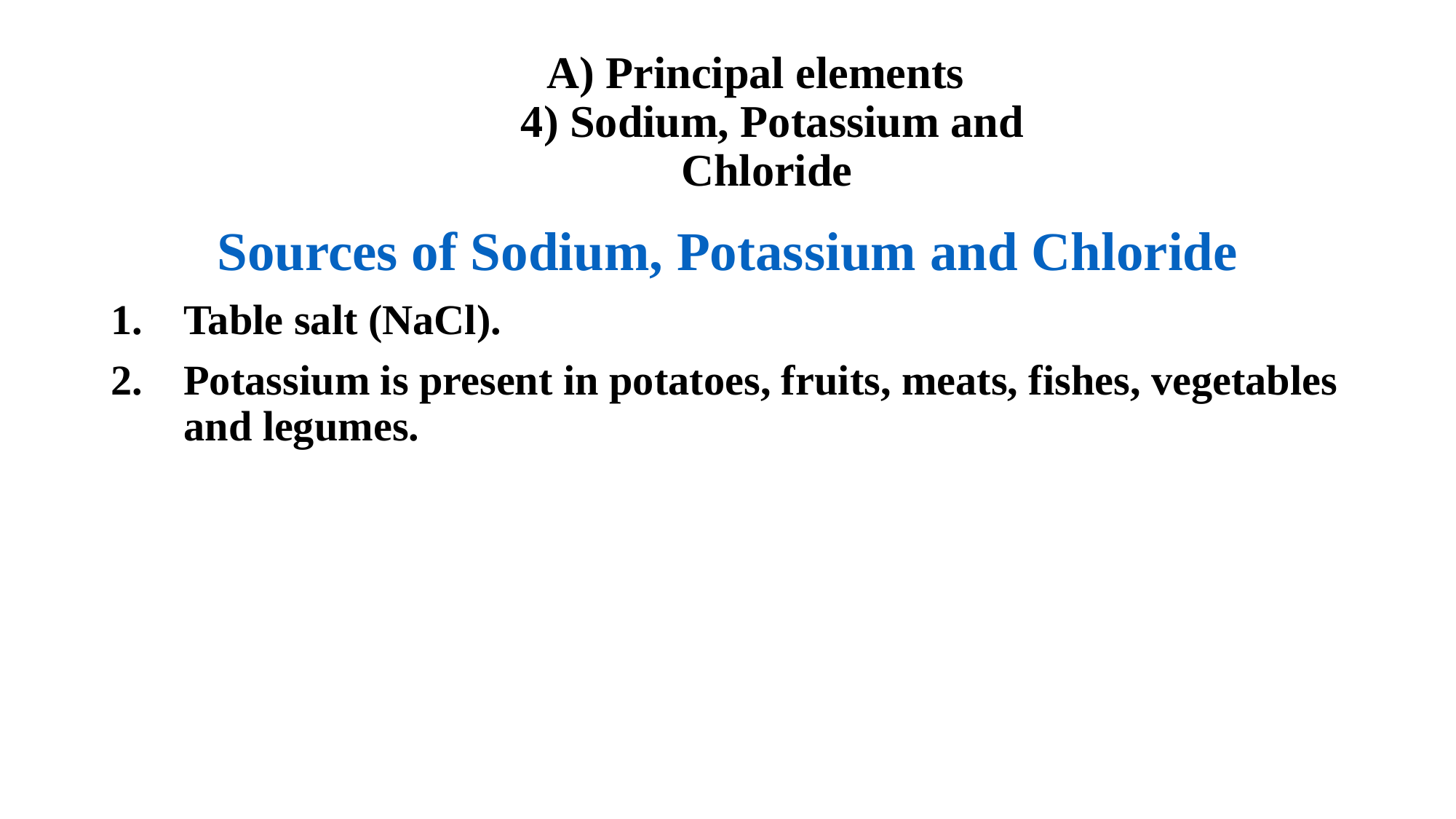

# A) Principal elements 4) Sodium, Potassium and Chloride
Sources of Sodium, Potassium and Chloride
Table salt (NaCl).
Potassium is present in potatoes, fruits, meats, fishes, vegetables and legumes.